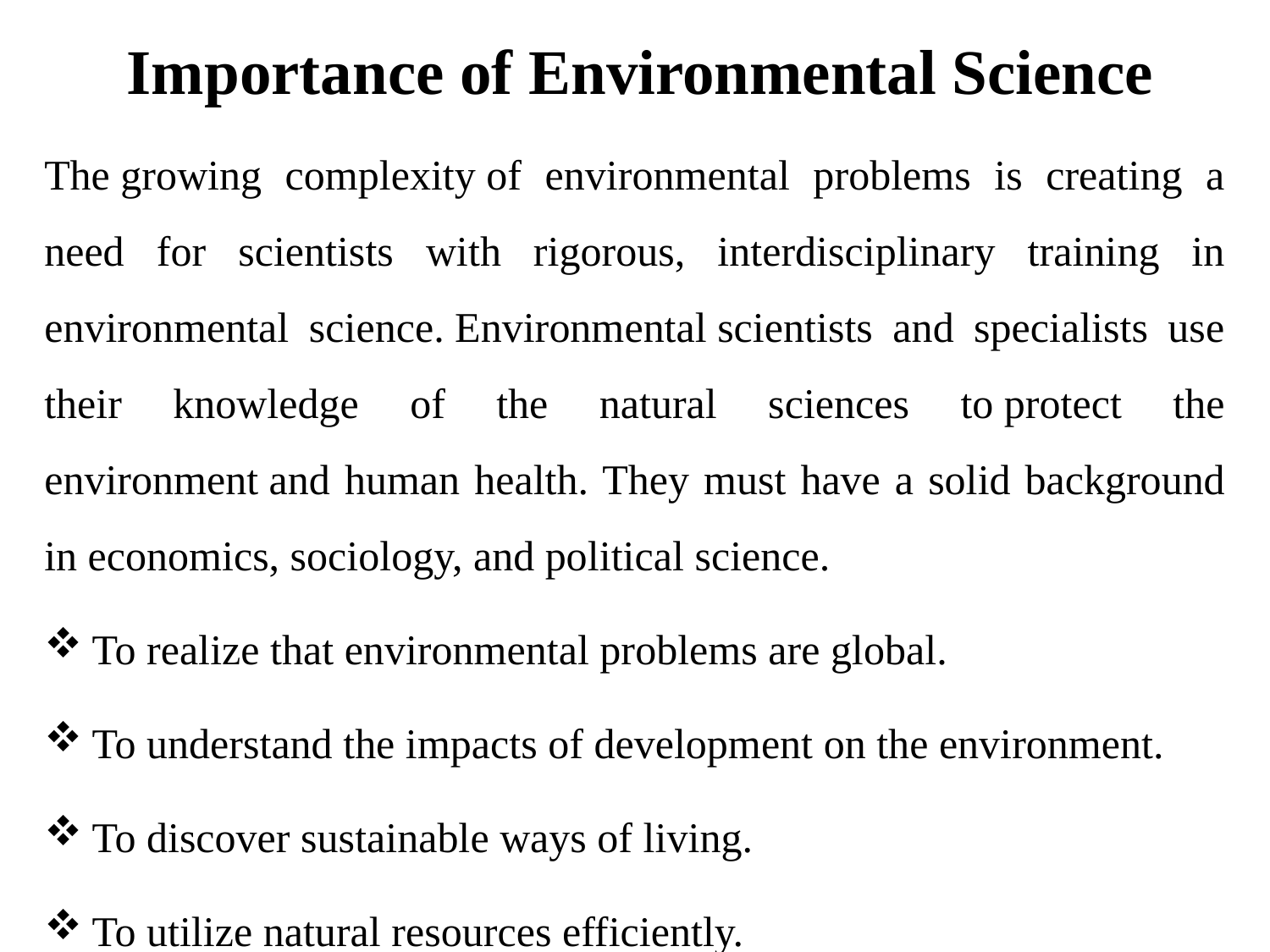

# Importance of Environmental Science
The growing complexity of environmental problems is creating a need for scientists with rigorous, interdisciplinary training in environmental science. Environmental scientists and specialists use their knowledge of the natural sciences to protect the environment and human health. They must have a solid background in economics, sociology, and political science.
To realize that environmental problems are global.
To understand the impacts of development on the environment.
To discover sustainable ways of living.
To utilize natural resources efficiently.